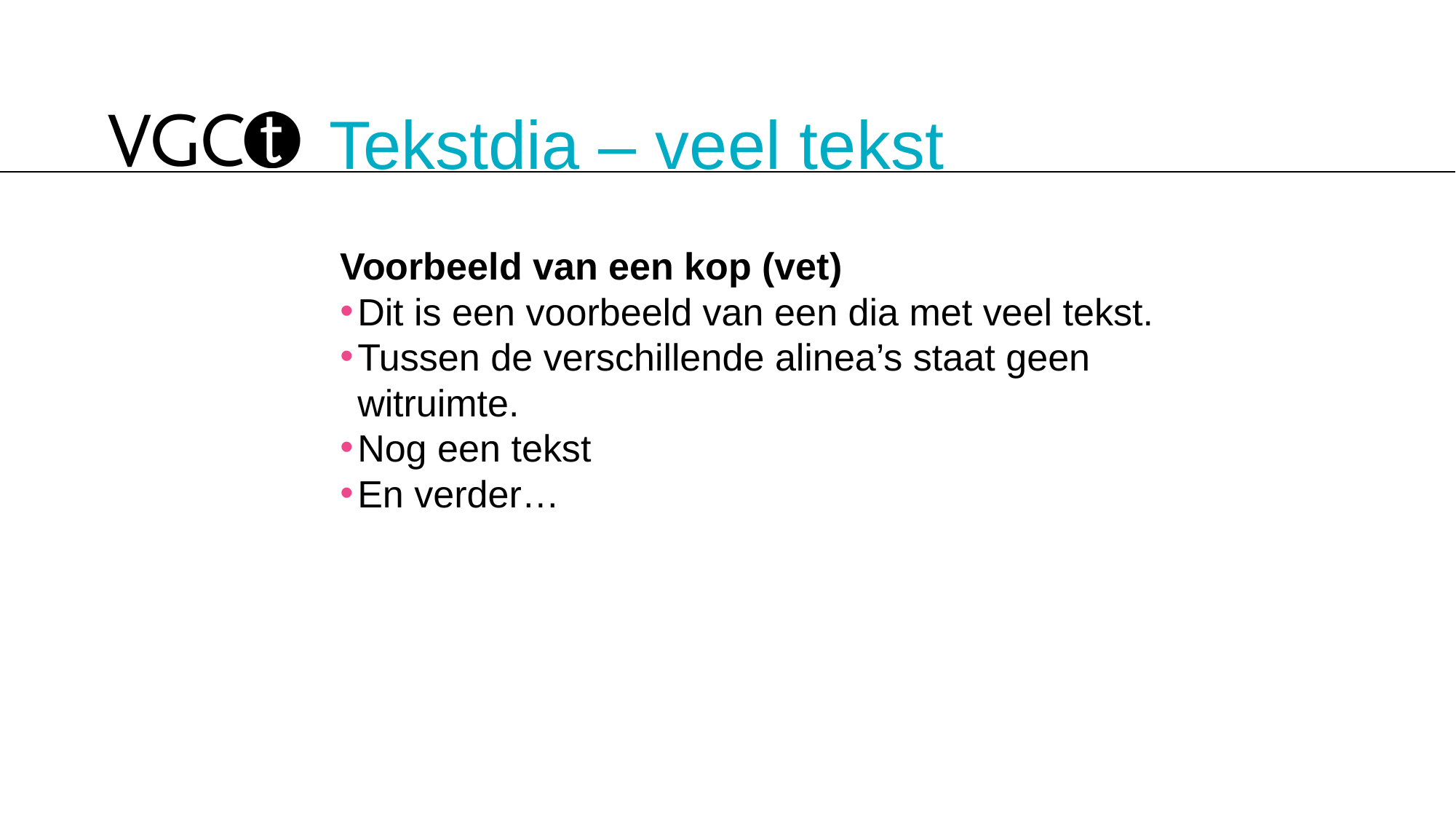

# Tekstdia – veel tekst
Voorbeeld van een kop (vet)
Dit is een voorbeeld van een dia met veel tekst.
Tussen de verschillende alinea’s staat geen witruimte.
Nog een tekst
En verder…